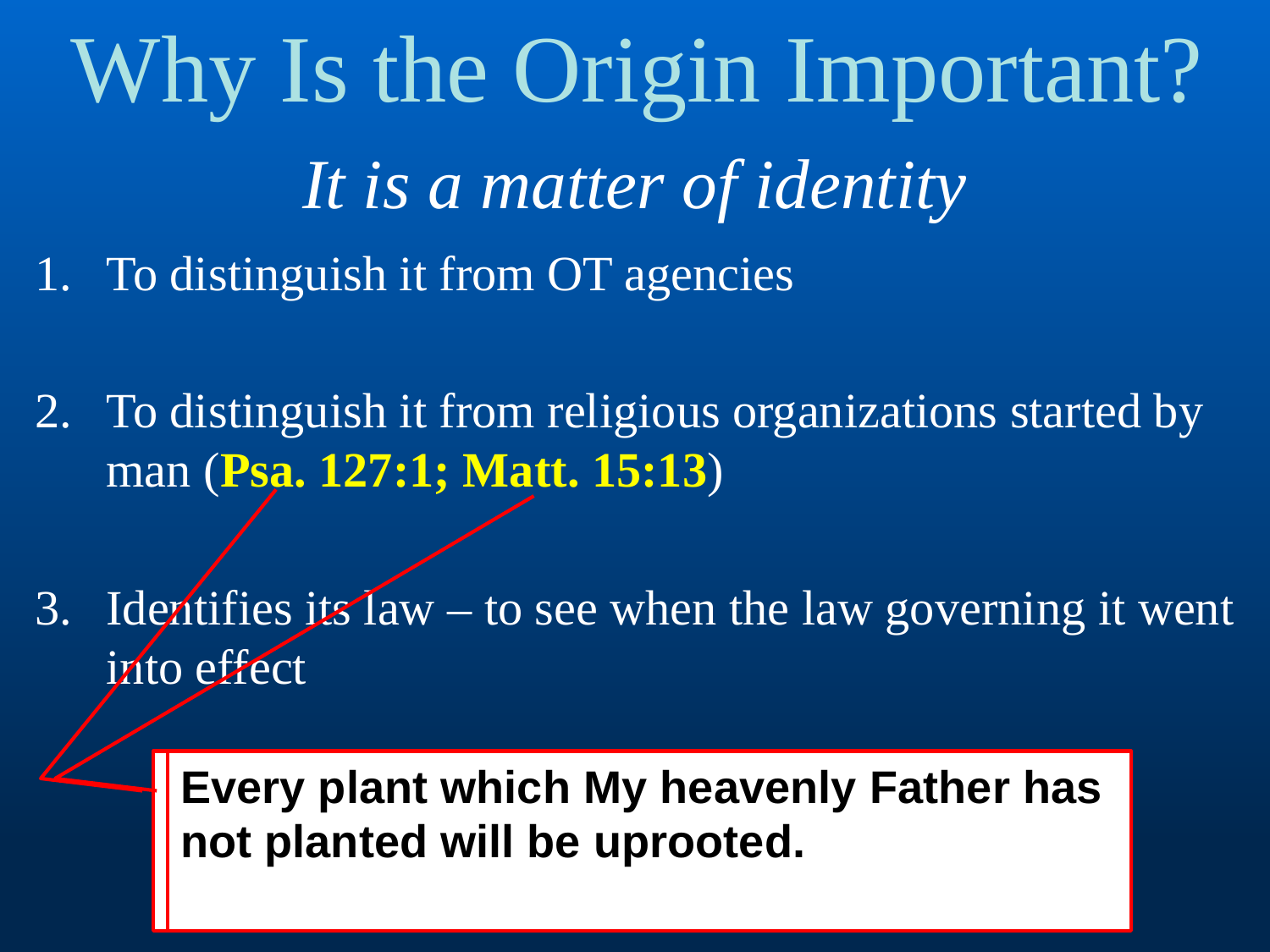

Why Is the Origin Important?
It is a matter of identity
To distinguish it from OT agencies

To distinguish it from religious organizations started by man (Psa. 127:1; Matt. 15:13)

Identifies its law – to see when the law governing it went into effect
Unless the LORD builds the house, They labor in vain who build it…
Every plant which My heavenly Father has not planted will be uprooted.